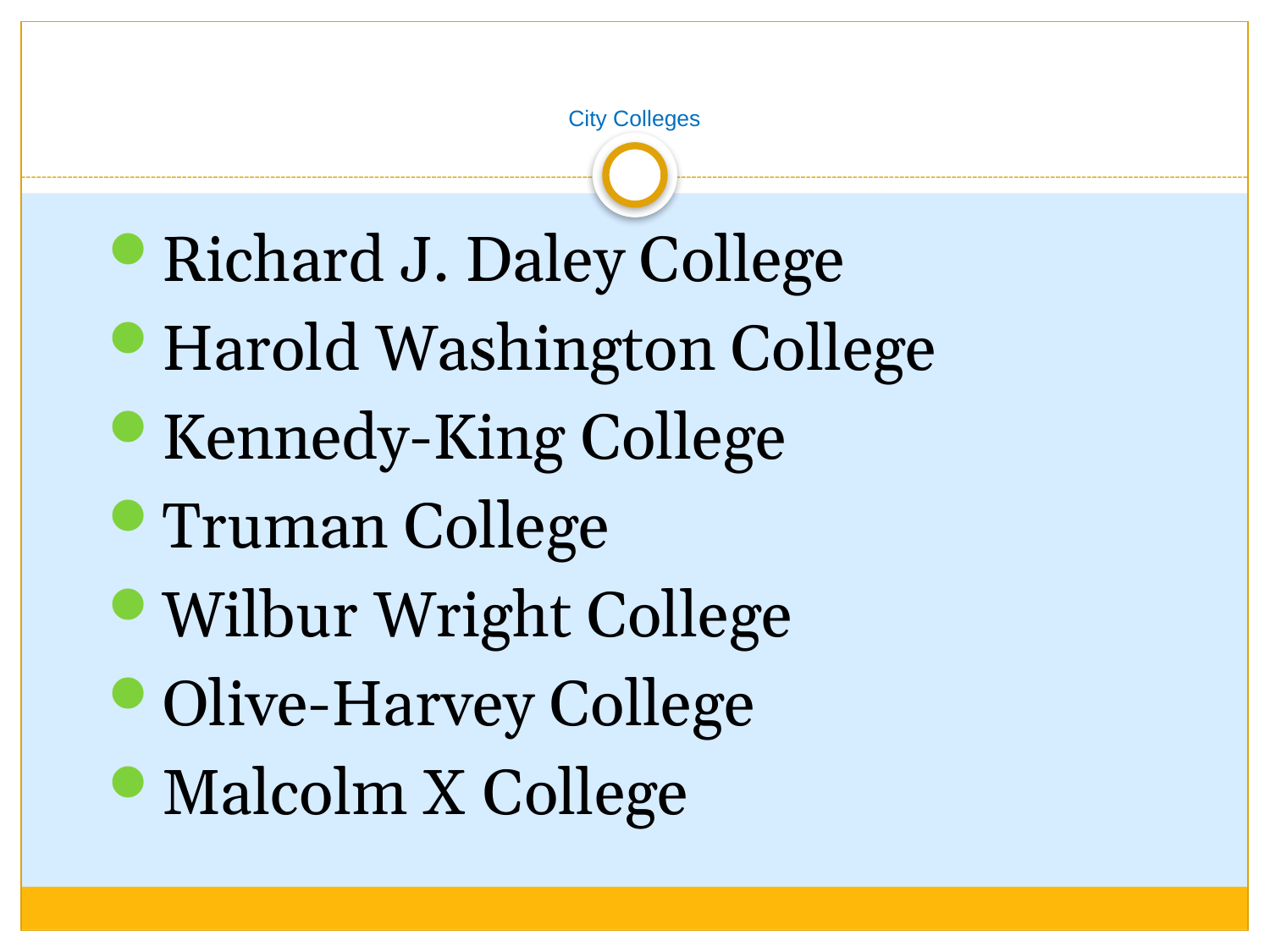

# City Colleges
Richard J. Daley College
Harold Washington College
Kennedy-King College
Truman College
Wilbur Wright College
Olive-Harvey College
Malcolm X College